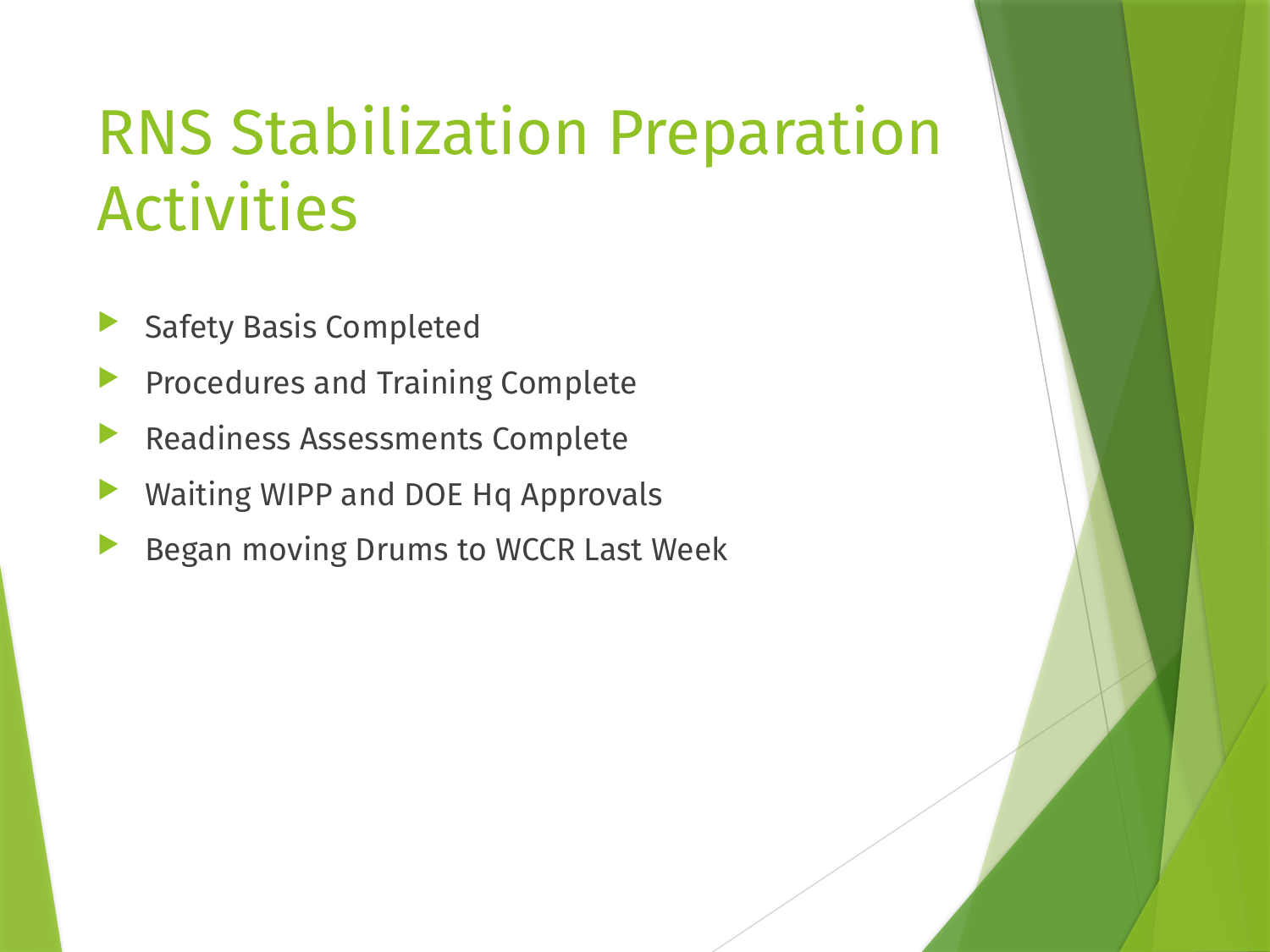

# RNS Stabilization Preparation Activities
Safety Basis Completed
Procedures and Training Complete
Readiness Assessments Complete
Waiting WIPP and DOE Hq Approvals
Began moving Drums to WCCR Last Week